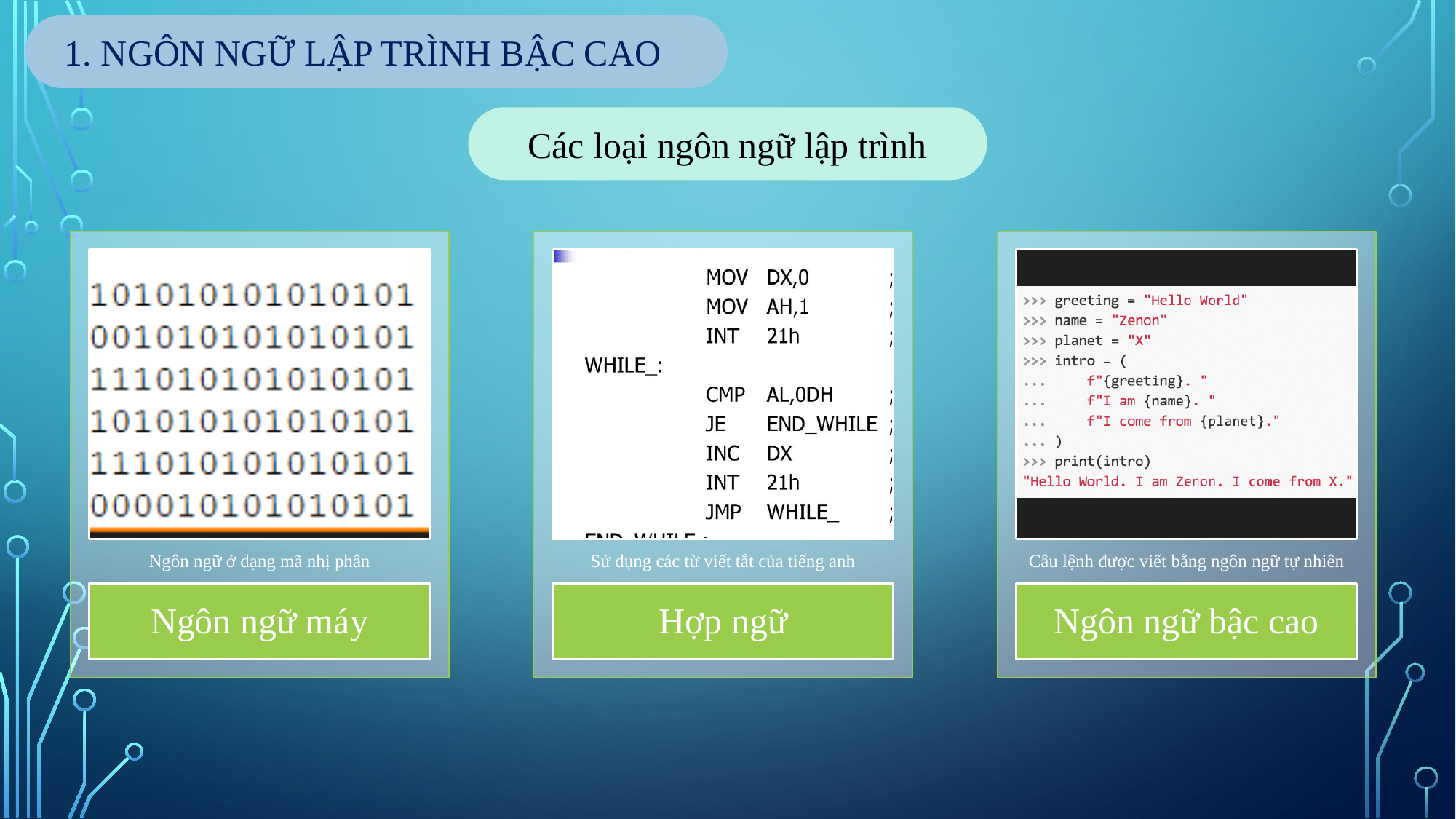

1. NGÔN NGỮ LẬP TRÌNH BẬC CAO
Các loại ngôn ngữ lập trình
Ngôn ngữ máy
Ngôn ngữ ở dạng mã nhị phân
Hợp ngữ
Sử dụng các từ viết tắt của tiếng anh
Ngôn ngữ bậc cao
Câu lệnh được viết bằng ngôn ngữ tự nhiên